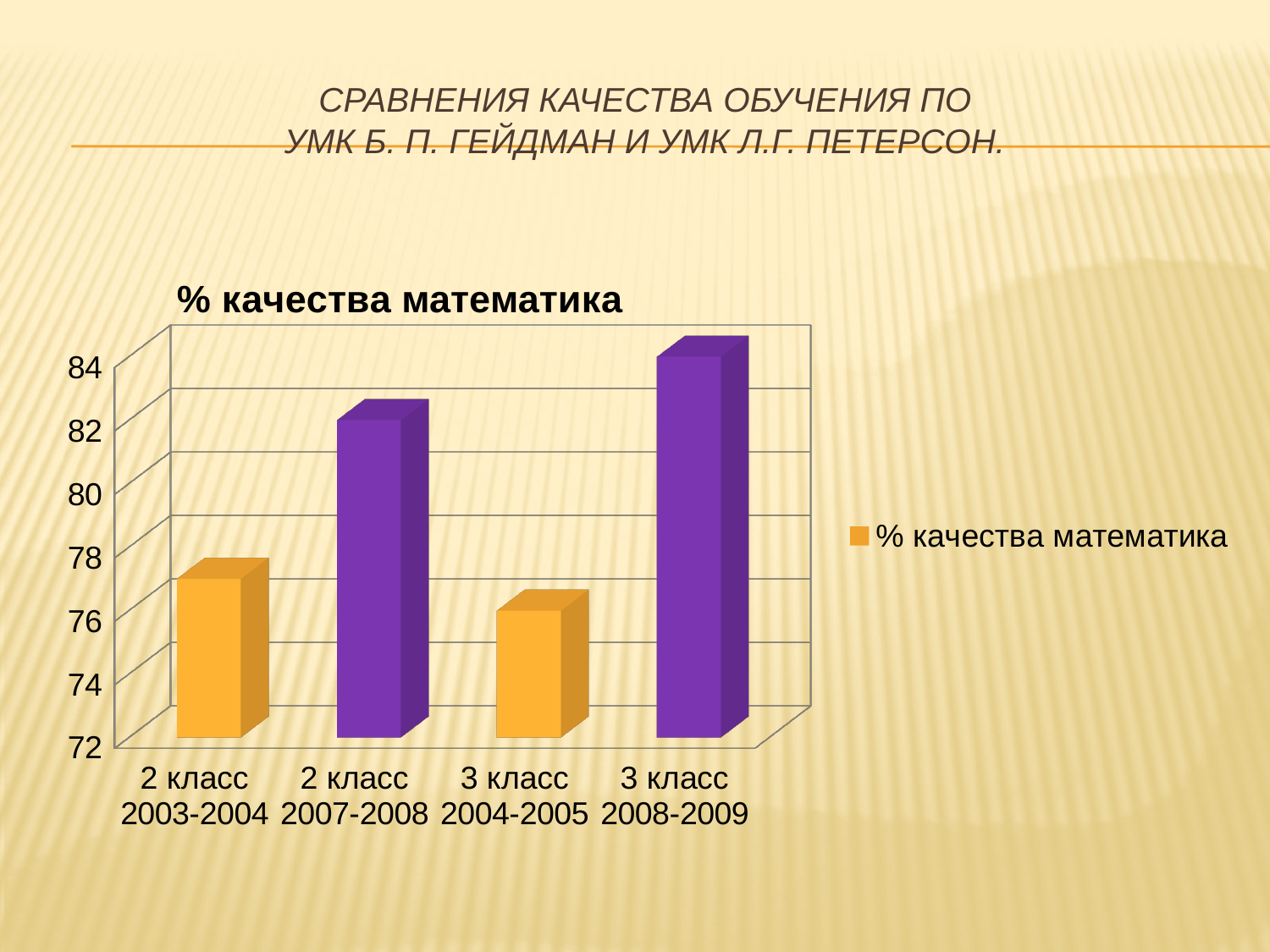

# Сравнения качества обучения по УМК Б. П. Гейдман и УМК Л.Г. Петерсон.

[unsupported chart]